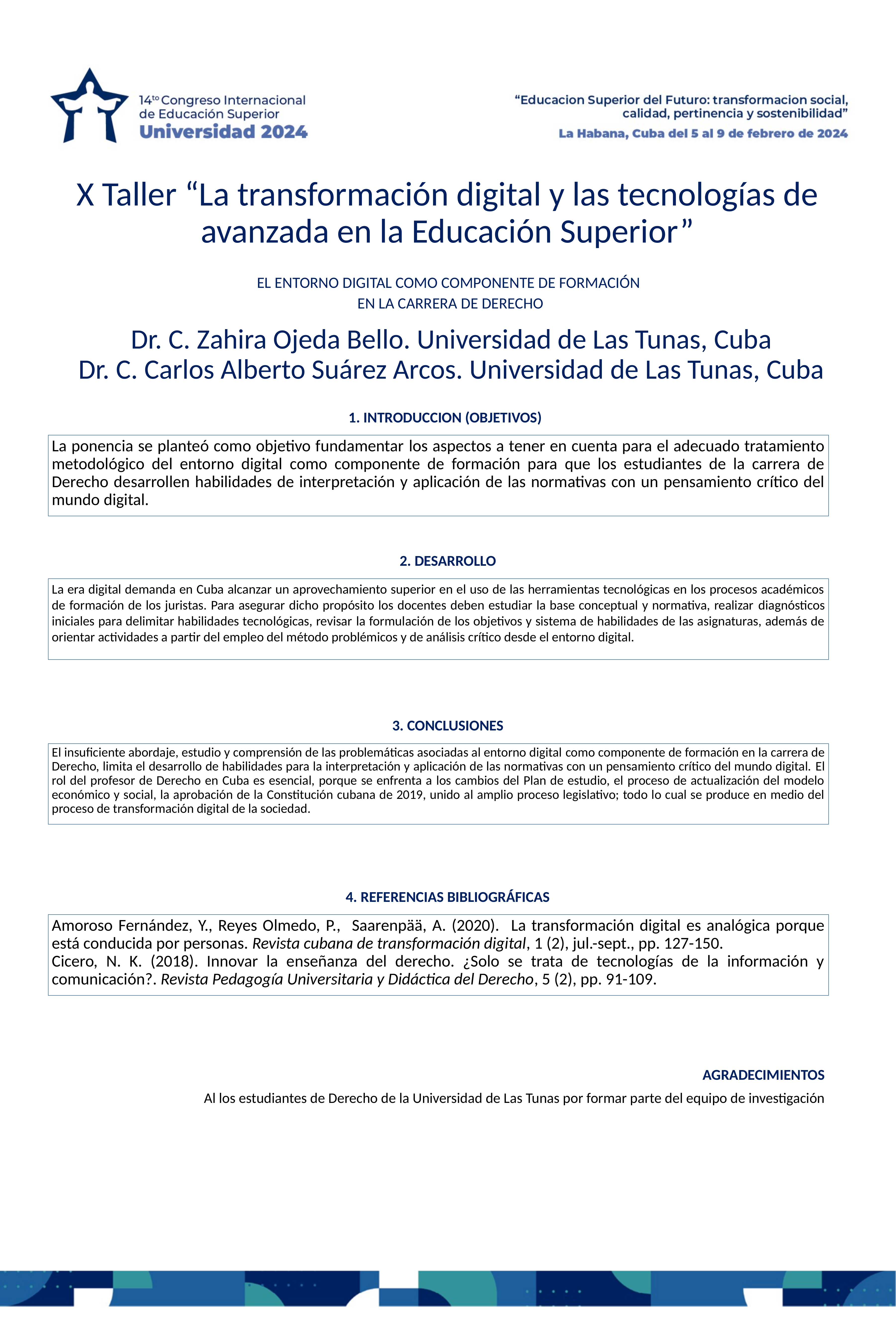

# X Taller “La transformación digital y las tecnologías de avanzada en la Educación Superior”
EL ENTORNO DIGITAL COMO COMPONENTE DE FORMACIÓN
EN LA CARRERA DE DERECHO
Dr. C. Zahira Ojeda Bello. Universidad de Las Tunas, Cuba
Dr. C. Carlos Alberto Suárez Arcos. Universidad de Las Tunas, Cuba
1. INTRODUCCION (OBJETIVOS)
La ponencia se planteó como objetivo fundamentar los aspectos a tener en cuenta para el adecuado tratamiento metodológico del entorno digital como componente de formación para que los estudiantes de la carrera de Derecho desarrollen habilidades de interpretación y aplicación de las normativas con un pensamiento crítico del mundo digital.

2. DESARROLLO
La era digital demanda en Cuba alcanzar un aprovechamiento superior en el uso de las herramientas tecnológicas en los procesos académicos de formación de los juristas. Para asegurar dicho propósito los docentes deben estudiar la base conceptual y normativa, realizar diagnósticos iniciales para delimitar habilidades tecnológicas, revisar la formulación de los objetivos y sistema de habilidades de las asignaturas, además de orientar actividades a partir del empleo del método problémicos y de análisis crítico desde el entorno digital.

3. CONCLUSIONES
El insuficiente abordaje, estudio y comprensión de las problemáticas asociadas al entorno digital como componente de formación en la carrera de Derecho, limita el desarrollo de habilidades para la interpretación y aplicación de las normativas con un pensamiento crítico del mundo digital. El rol del profesor de Derecho en Cuba es esencial, porque se enfrenta a los cambios del Plan de estudio, el proceso de actualización del modelo económico y social, la aprobación de la Constitución cubana de 2019, unido al amplio proceso legislativo; todo lo cual se produce en medio del proceso de transformación digital de la sociedad.

4. REFERENCIAS BIBLIOGRÁFICAS

Amoroso Fernández, Y., Reyes Olmedo, P.,  Saarenpää, A. (2020).  La transformación digital es analógica porque está conducida por personas. Revista cubana de transformación digital, 1 (2), jul.-sept., pp. 127-150.
Cicero, N. K. (2018). Innovar la enseñanza del derecho. ¿Solo se trata de tecnologías de la información y comunicación?. Revista Pedagogía Universitaria y Didáctica del Derecho, 5 (2), pp. 91-109.
AGRADECIMIENTOS
Al los estudiantes de Derecho de la Universidad de Las Tunas por formar parte del equipo de investigación